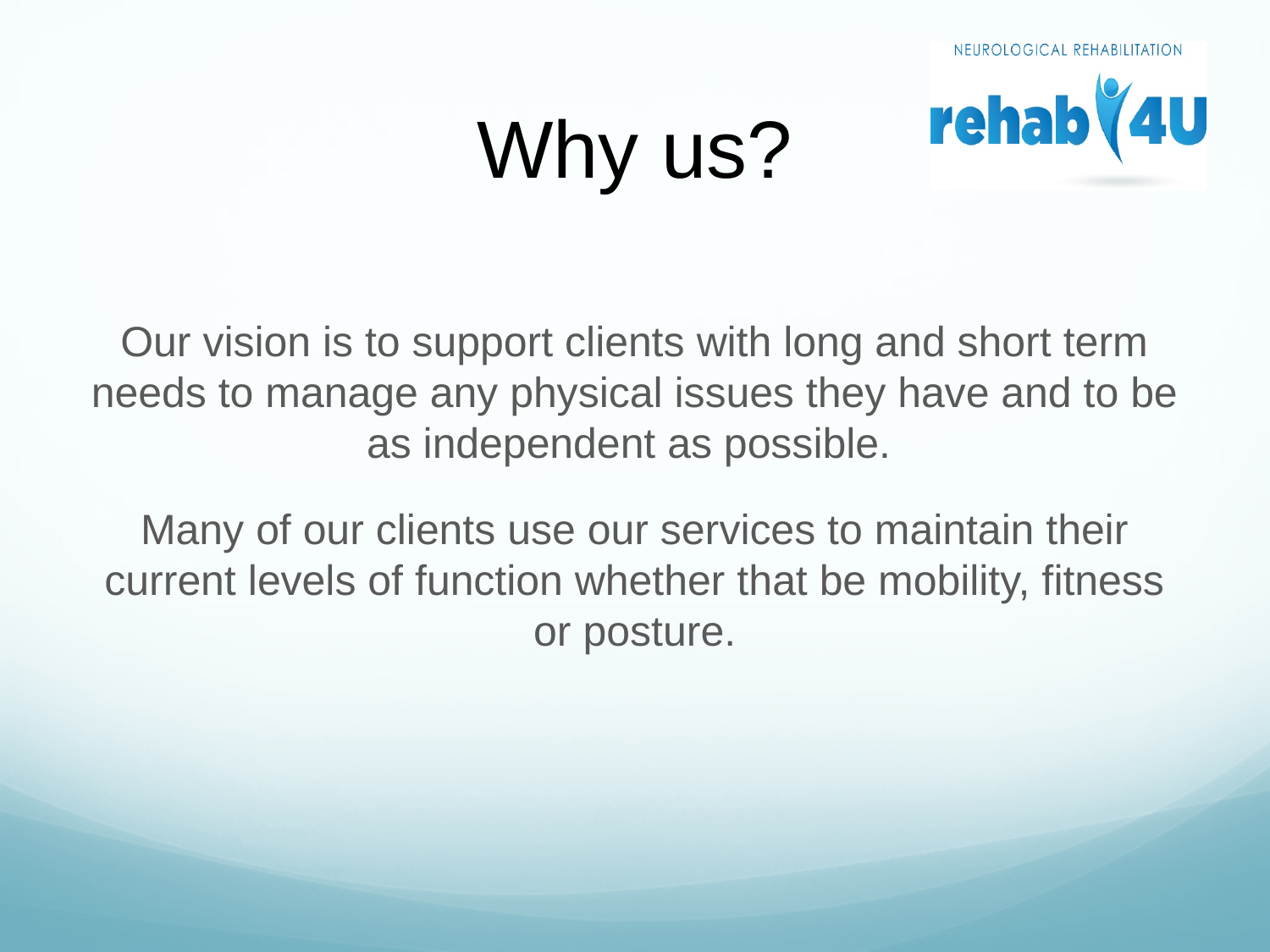

# Why us?

Our vision is to support clients with long and short term needs to manage any physical issues they have and to be as independent as possible.
Many of our clients use our services to maintain their current levels of function whether that be mobility, fitness or posture.